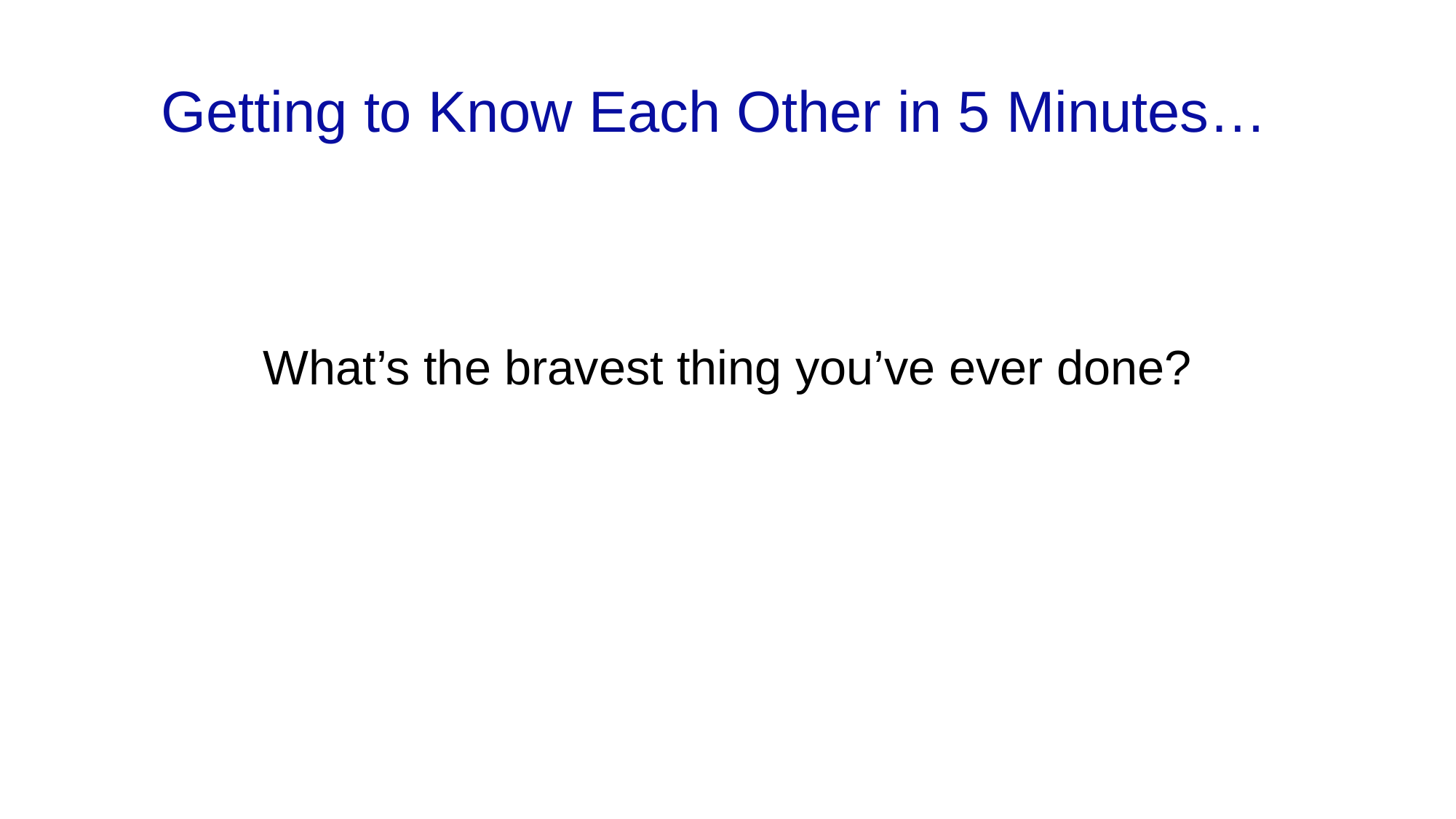

Getting to Know Each Other in 5 Minutes…

What’s the bravest thing you’ve ever done?